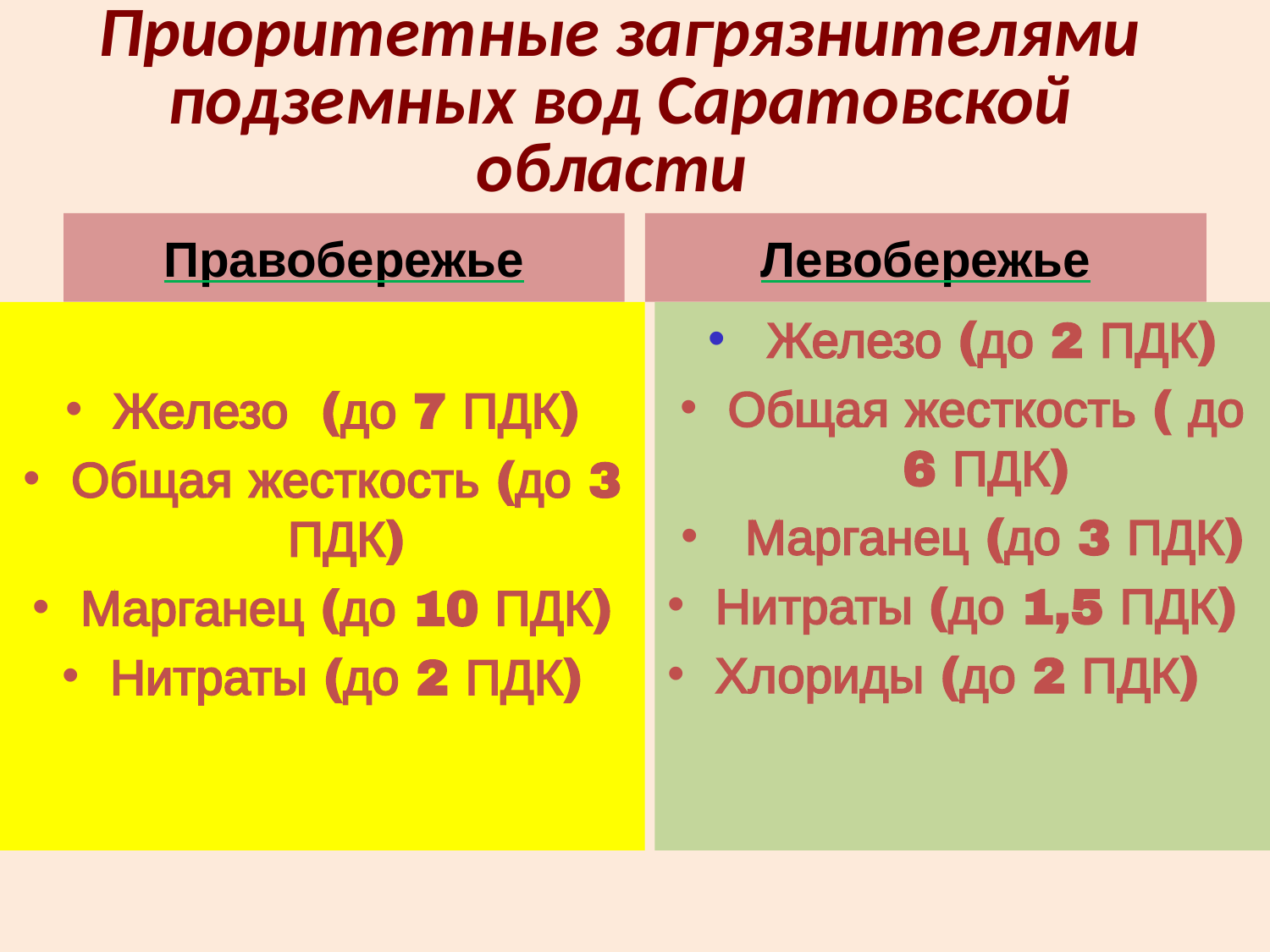

# Приоритетные загрязнителями подземных вод Саратовской области
Правобережье
Левобережье
Железо  (до 7 ПДК)
Общая жесткость (до 3 ПДК)
Марганец (до 10 ПДК)
Нитраты (до 2 ПДК)

 Железо (до 2 ПДК)
Общая жесткость ( до 6 ПДК)
 Марганец (до 3 ПДК)
Нитраты (до 1,5 ПДК)
Хлориды (до 2 ПДК)